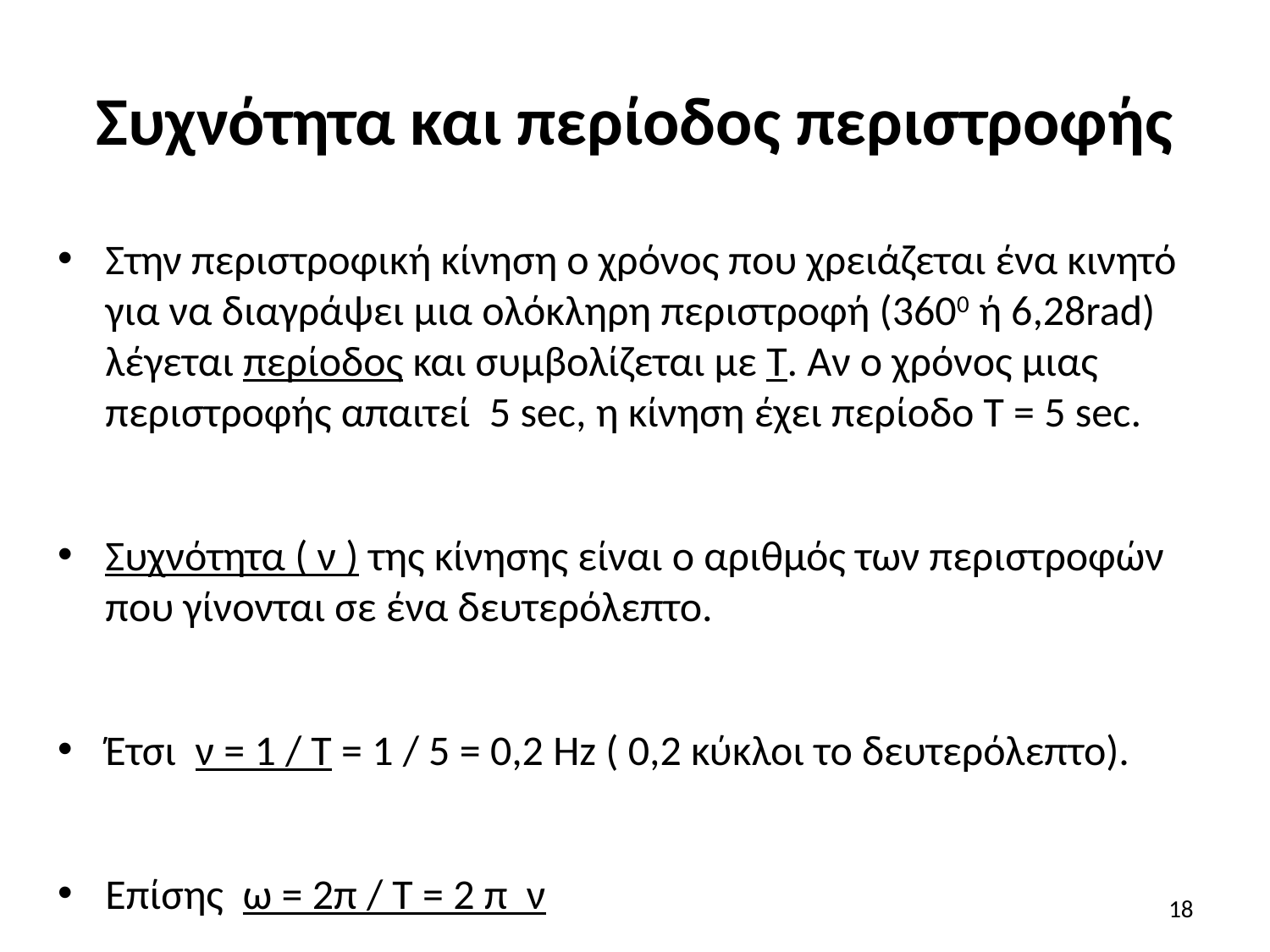

# Συχνότητα και περίοδος περιστροφής
Στην περιστροφική κίνηση ο χρόνος που χρειάζεται ένα κινητό για να διαγράψει μια ολόκληρη περιστροφή (3600 ή 6,28rad) λέγεται περίοδος και συμβολίζεται με Τ. Αν ο χρόνος μιας περιστροφής απαιτεί  5 sec, η κίνηση έχει περίοδο Τ = 5 sec.

Συχνότητα ( ν ) της κίνησης είναι ο αριθμός των περιστροφών που γίνονται σε ένα δευτερόλεπτο.

Έτσι  ν = 1 / Τ = 1 / 5 = 0,2 Hz ( 0,2 κύκλοι το δευτερόλεπτο).

Επίσης  ω = 2π / Τ = 2 π  ν
18